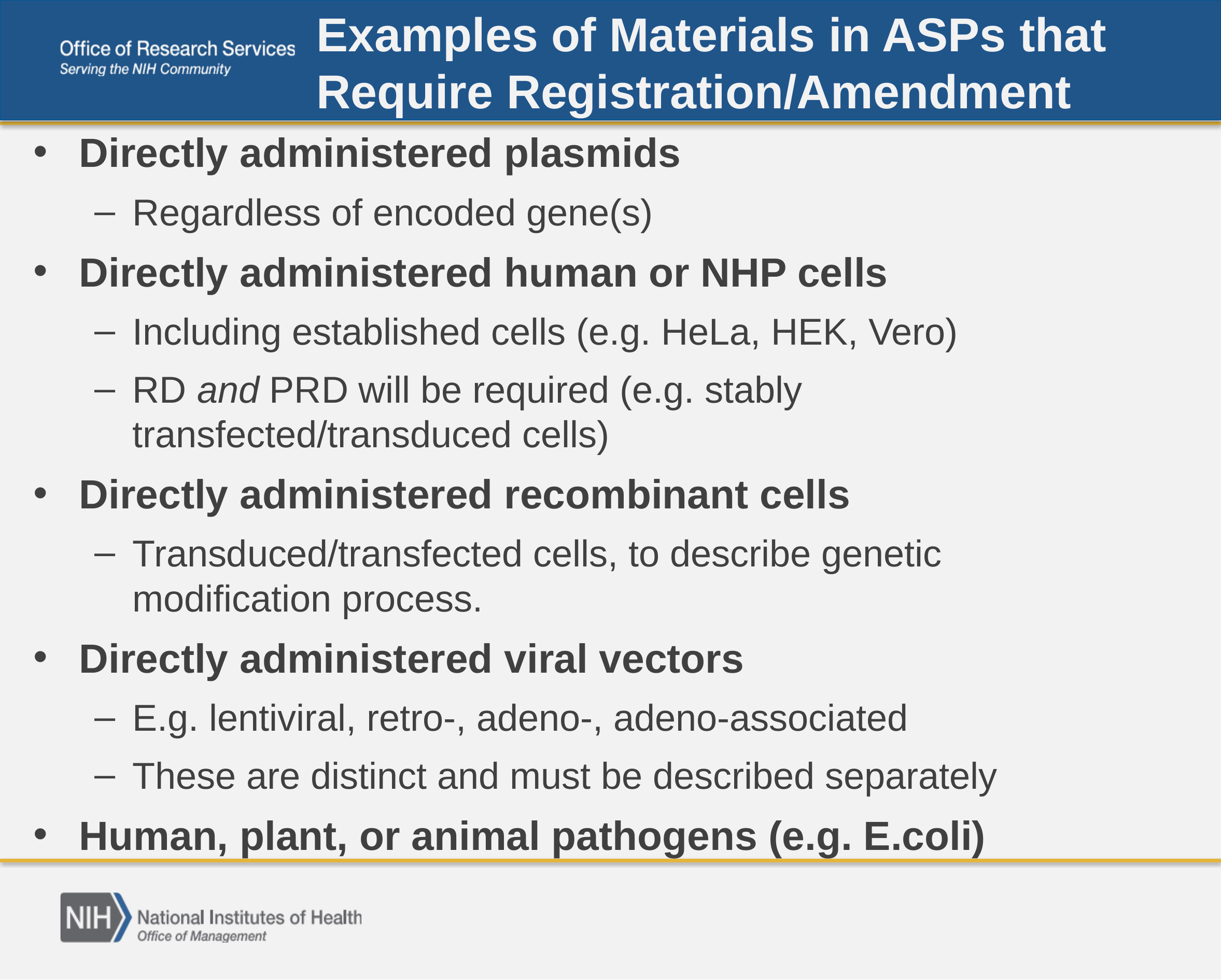

# Examples of Materials in ASPs that Require Registration/Amendment
Directly administered plasmids
Regardless of encoded gene(s)
Directly administered human or NHP cells
Including established cells (e.g. HeLa, HEK, Vero)
RD and PRD will be required (e.g. stably transfected/transduced cells)
Directly administered recombinant cells
Transduced/transfected cells, to describe genetic modification process.
Directly administered viral vectors
E.g. lentiviral, retro-, adeno-, adeno-associated
These are distinct and must be described separately
Human, plant, or animal pathogens (e.g. E.coli)